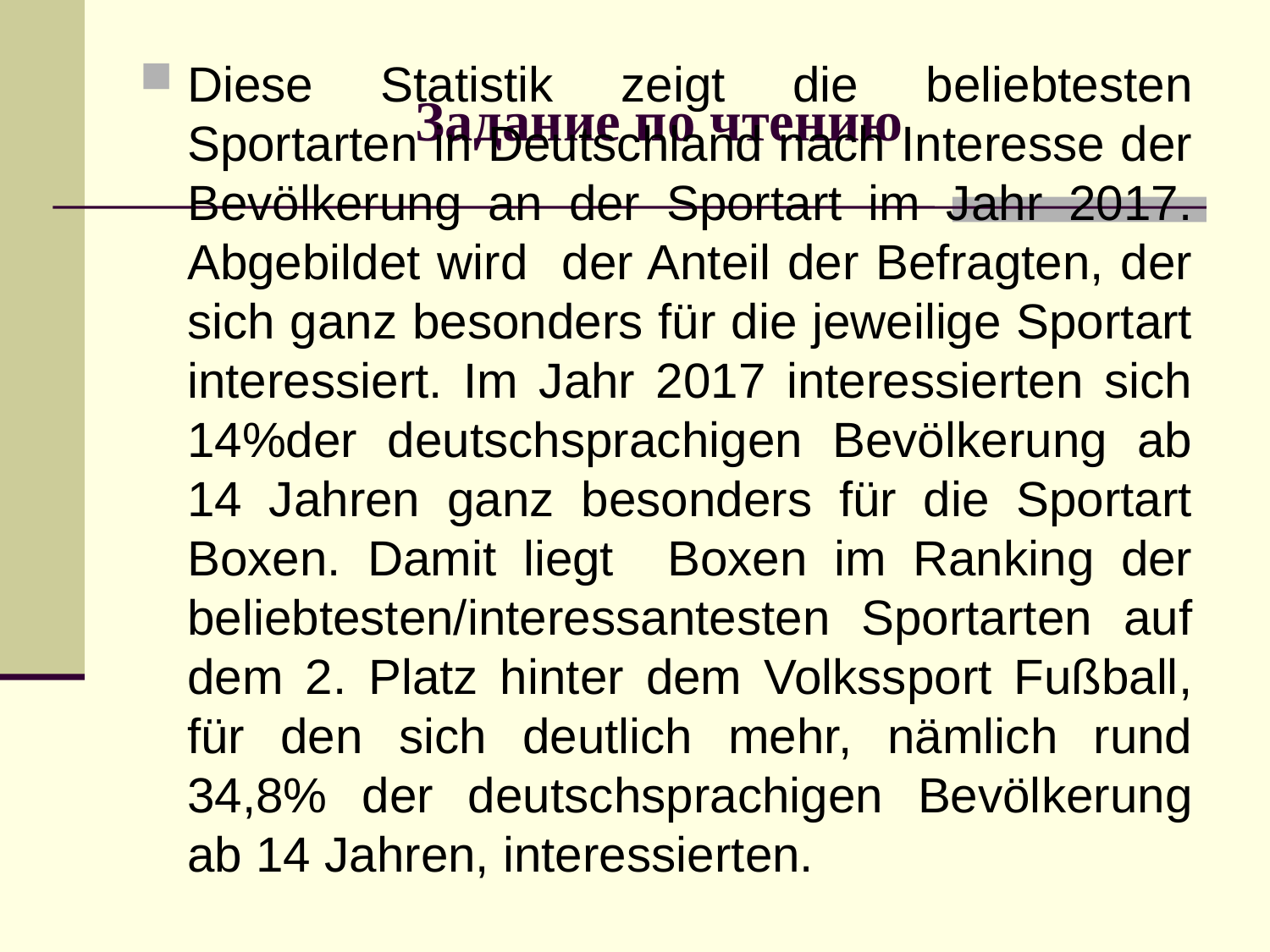

# Задание по чтению
Diese Statistik zeigt die beliebtesten Sportarten in Deutschland nach Interesse der Bevölkerung an der Sportart im Jahr 2017. Abgebildet wird  der Anteil der Befragten, der sich ganz besonders für die jeweilige Sportart interessiert. Im Jahr 2017 interessierten sich 14%der deutschsprachigen Bevölkerung ab 14 Jahren ganz besonders für die Sportart Boxen. Damit liegt  Boxen im Ranking der beliebtesten/interessantesten Sportarten auf dem 2. Platz hinter dem Volkssport Fußball, für den sich deutlich mehr, nämlich rund 34,8% der deutschsprachigen Bevölkerung ab 14 Jahren, interessierten.